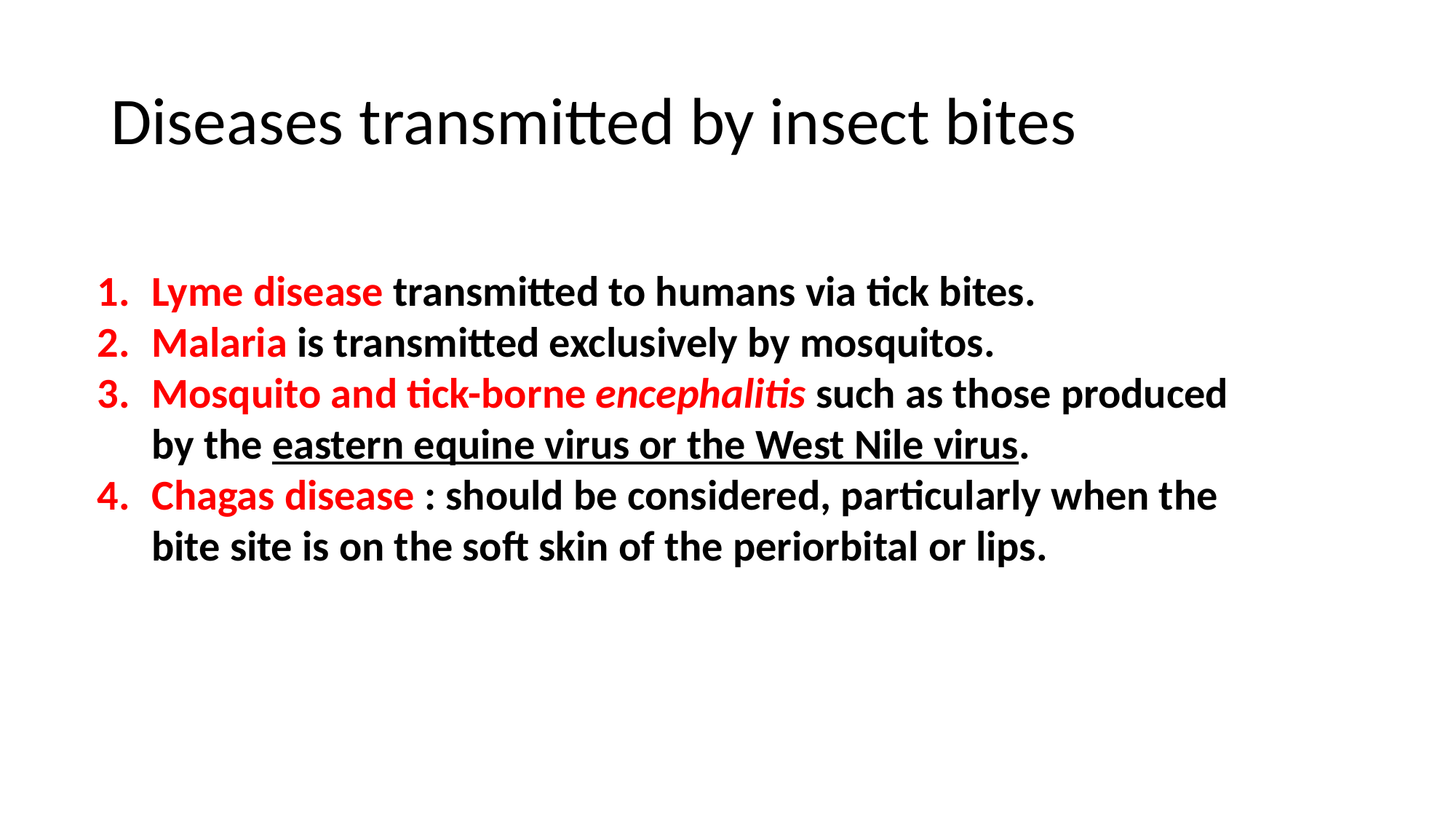

# Diseases transmitted by insect bites
Lyme disease transmitted to humans via tick bites.
Malaria is transmitted exclusively by mosquitos.
Mosquito and tick-borne encephalitis such as those produced by the eastern equine virus or the West Nile virus.
Chagas disease : should be considered, particularly when the bite site is on the soft skin of the periorbital or lips.